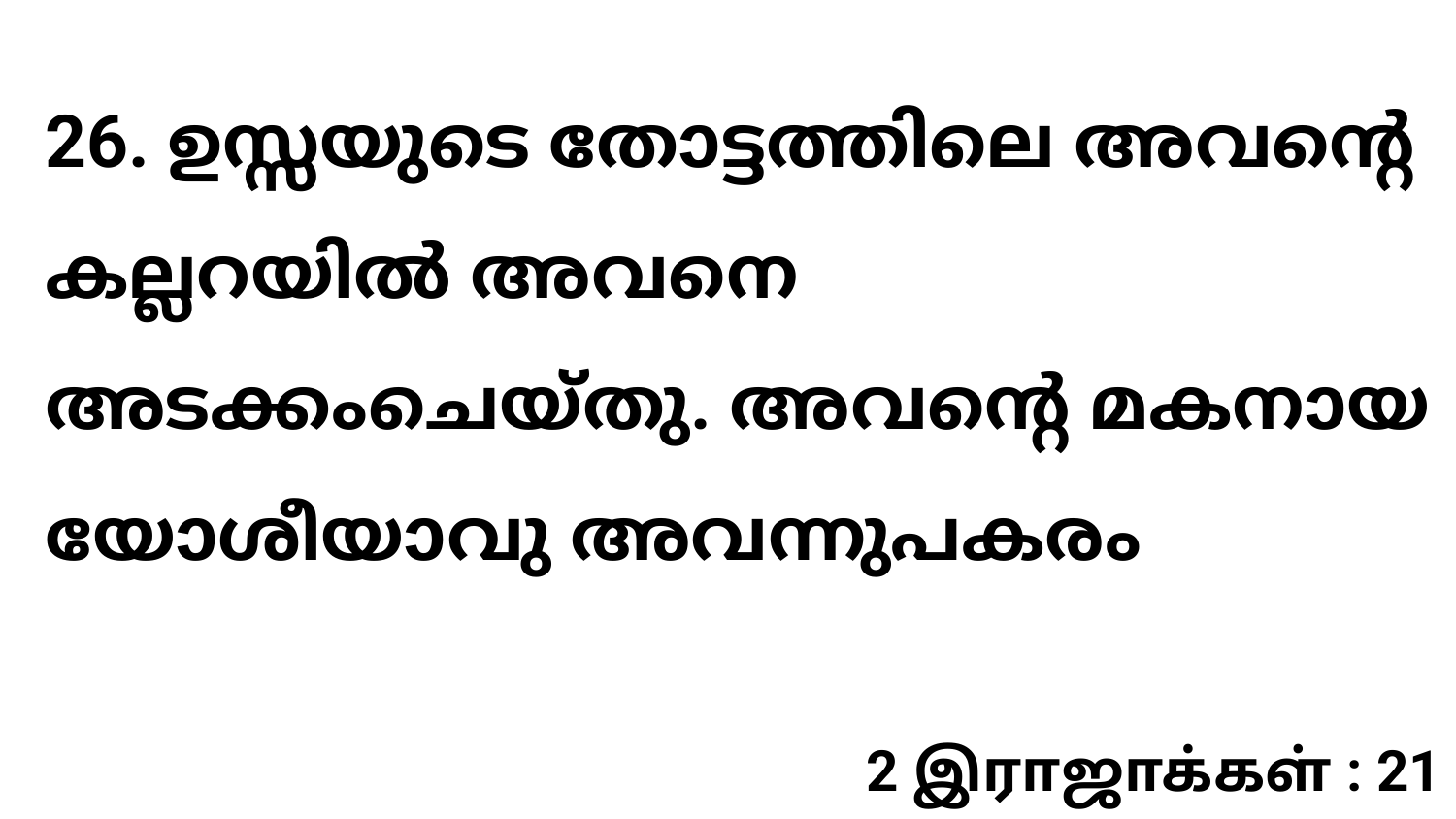

26. ഉസ്സയുടെ തോട്ടത്തിലെ അവന്റെ കല്ലറയിൽ അവനെ അടക്കംചെയ്തു. അവന്റെ മകനായ യോശീയാവു അവന്നുപകരം
2 இராஜாக்கள் : 21